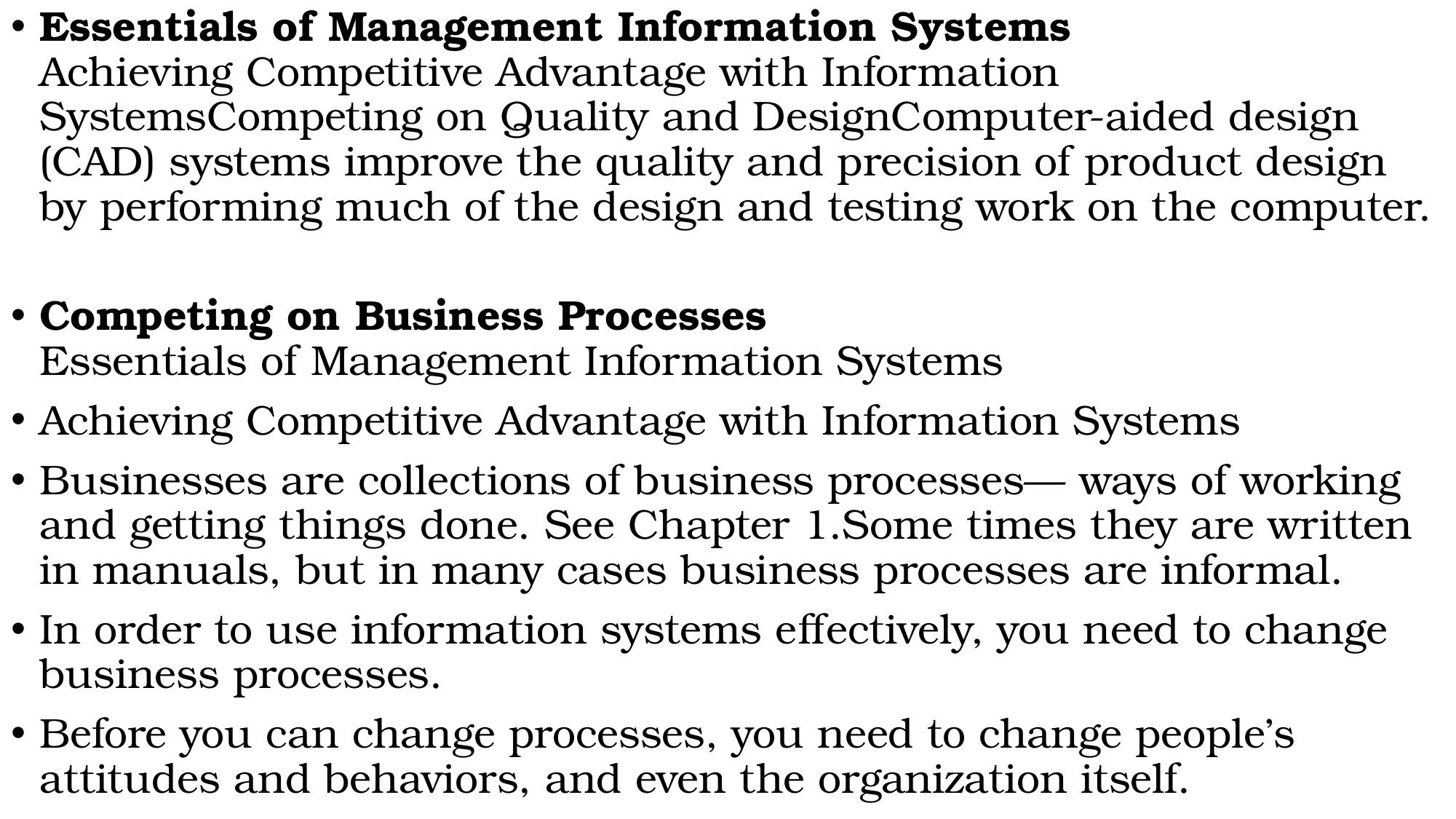

Essentials of Management Information Systems
Achieving Competitive Advantage with Information SystemsCompeting on Quality and DesignComputer-aided design (CAD) systems improve the quality and precision of product design by performing much of the design and testing work on the computer.
Competing on Business Processes
Essentials of Management Information Systems
Achieving Competitive Advantage with Information Systems
Businesses are collections of business processes— ways of working and getting things done. See Chapter 1.Some times they are written in manuals, but in many cases business processes are informal.
In order to use information systems effectively, you need to change business processes.
Before you can change processes, you need to change people’s attitudes and behaviors, and even the organization itself.